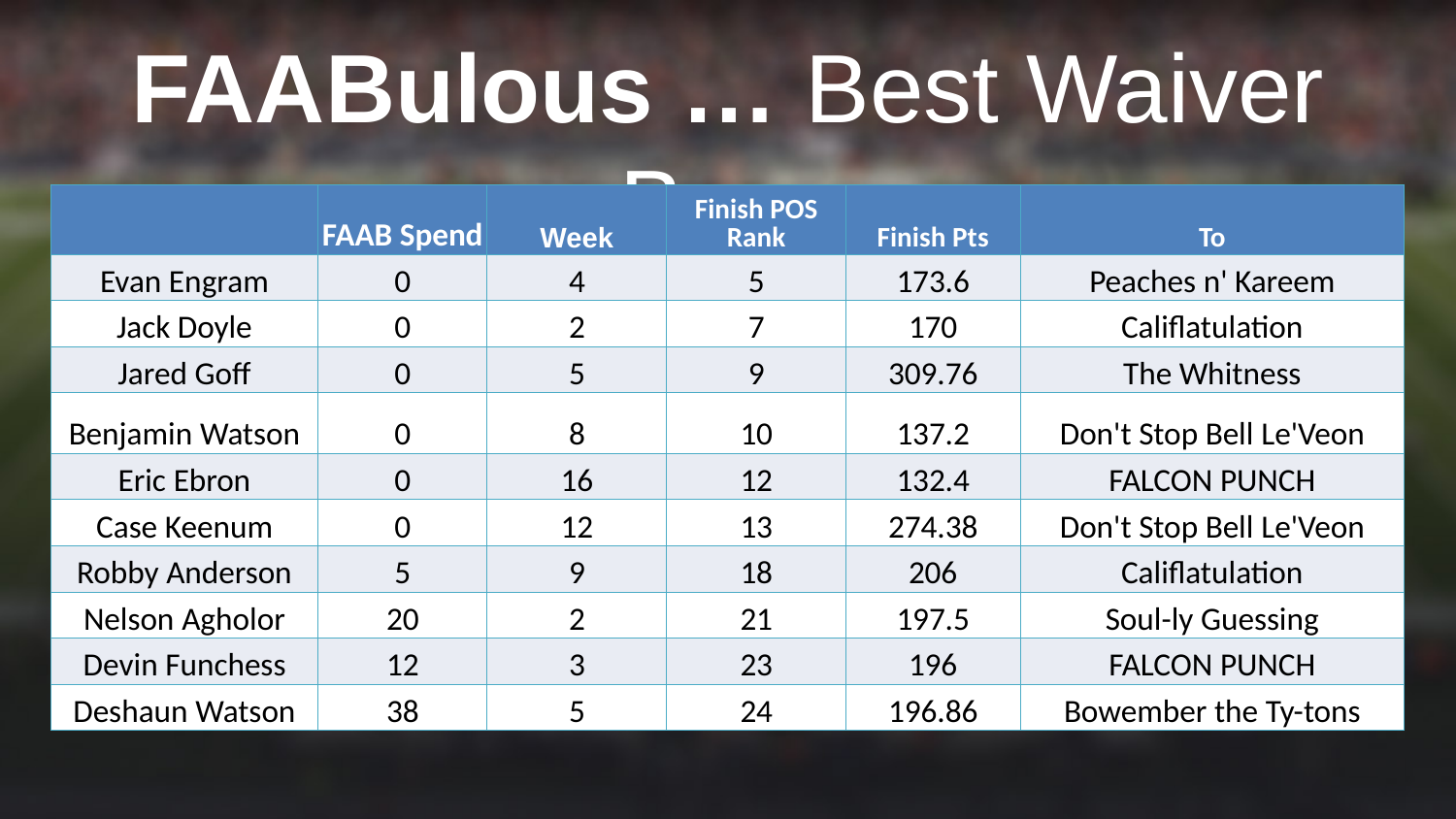

FAABulous … Best Waiver Buys
|  | FAAB Spend | Week | Finish POS Rank | Finish Pts | To |
| --- | --- | --- | --- | --- | --- |
| Evan Engram | 0 | 4 | 5 | 173.6 | Peaches n' Kareem |
| Jack Doyle | 0 | 2 | 7 | 170 | Califlatulation |
| Jared Goff | 0 | 5 | 9 | 309.76 | The Whitness |
| Benjamin Watson | 0 | 8 | 10 | 137.2 | Don't Stop Bell Le'Veon |
| Eric Ebron | 0 | 16 | 12 | 132.4 | FALCON PUNCH |
| Case Keenum | 0 | 12 | 13 | 274.38 | Don't Stop Bell Le'Veon |
| Robby Anderson | 5 | 9 | 18 | 206 | Califlatulation |
| Nelson Agholor | 20 | 2 | 21 | 197.5 | Soul-ly Guessing |
| Devin Funchess | 12 | 3 | 23 | 196 | FALCON PUNCH |
| Deshaun Watson | 38 | 5 | 24 | 196.86 | Bowember the Ty-tons |